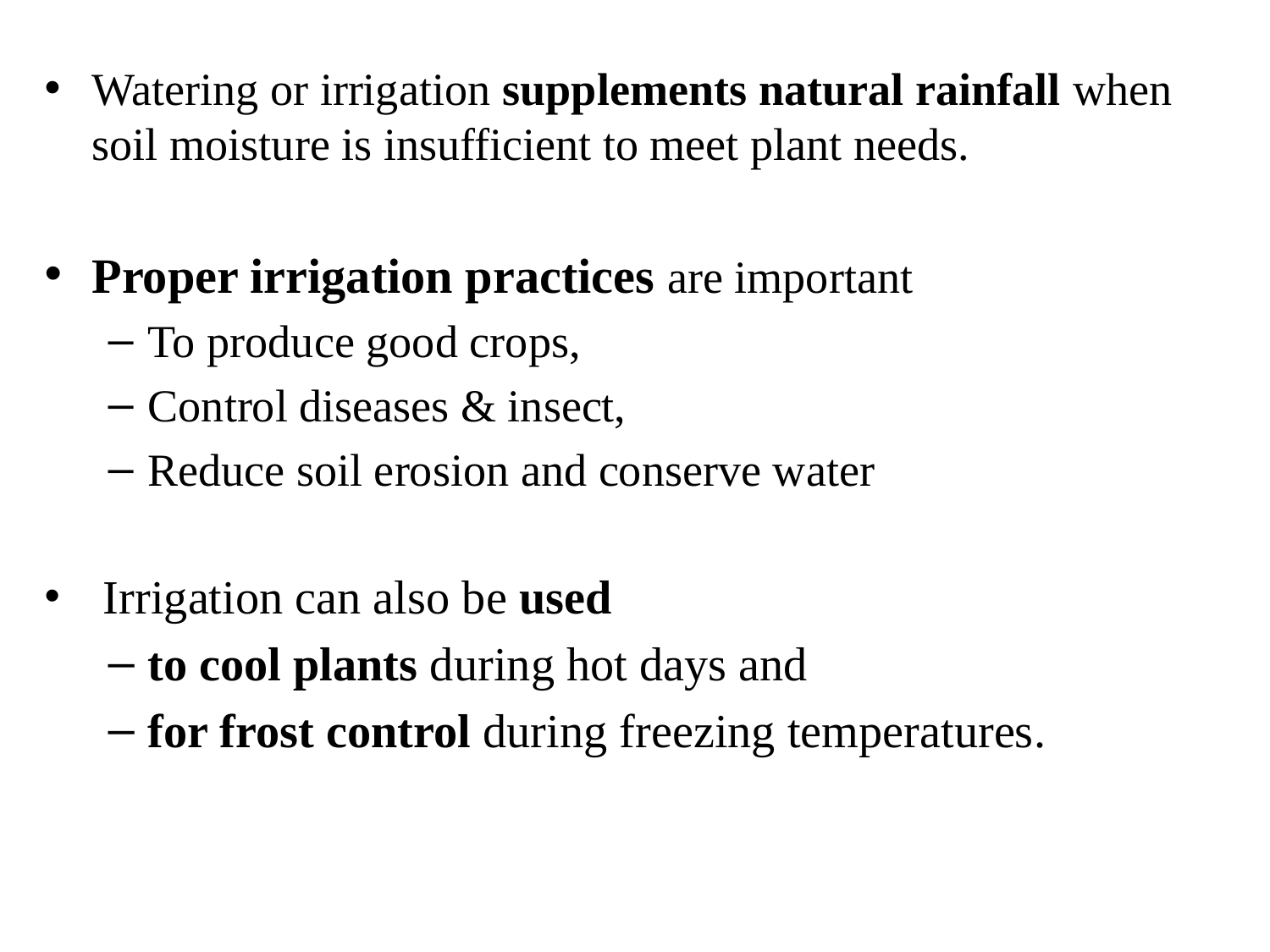

Watering or irrigation supplements natural rainfall when soil moisture is insufficient to meet plant needs.

Proper irrigation practices are important
To produce good crops,
Control diseases & insect,
Reduce soil erosion and conserve water

 Irrigation can also be used
to cool plants during hot days and
for frost control during freezing temperatures.